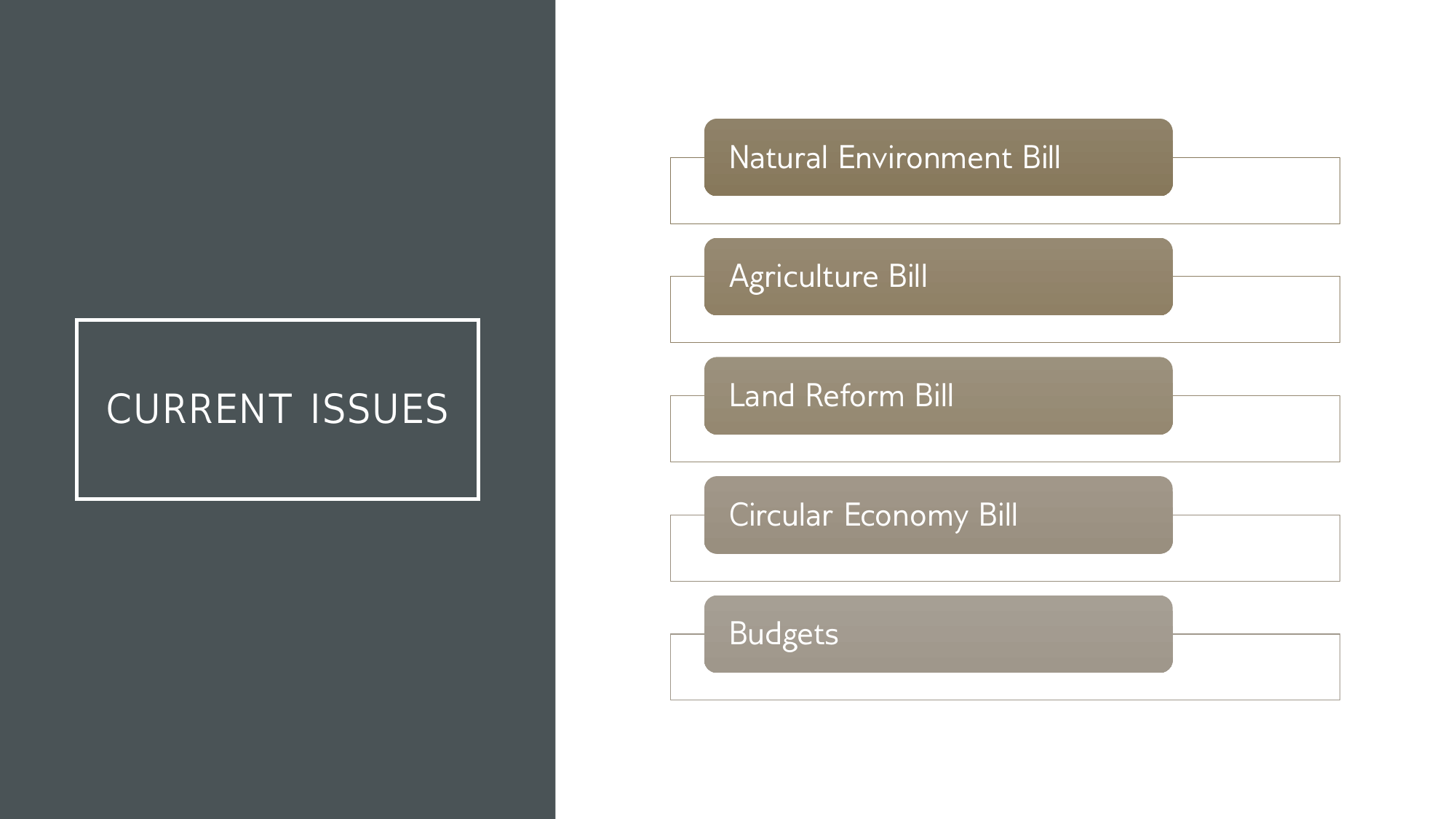

Natural Environment Bill
Agriculture Bill
Land Reform Bill
Circular Economy Bill
Budgets
# Current issues